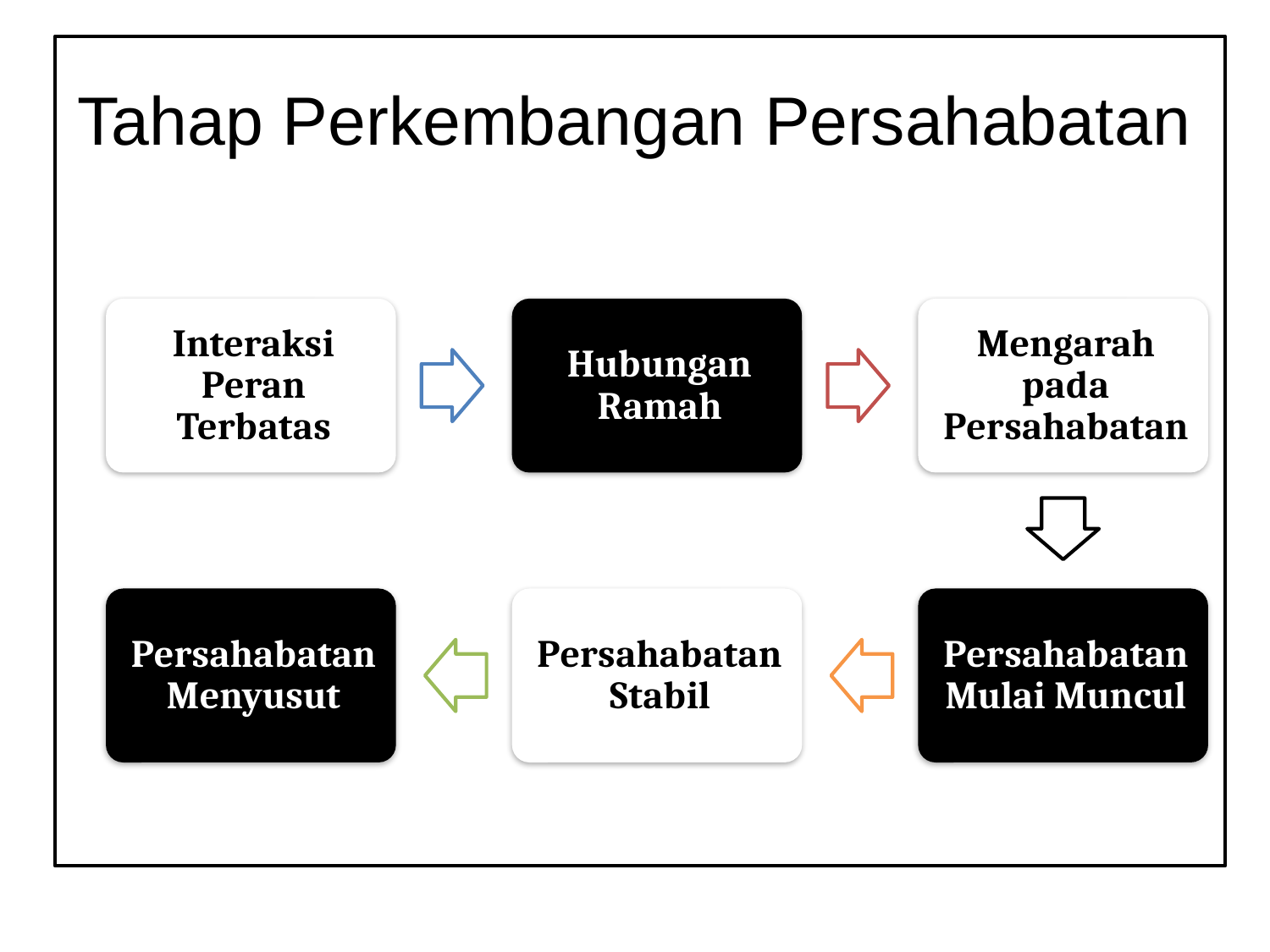

# Tahap Perkembangan Persahabatan
Interaksi Peran Terbatas

Hubungan Ramah

Mengarah pada Persahabatan

Persahabatan Mulai Muncul

Persahabatan Stabil

Persahabatan Menyusut